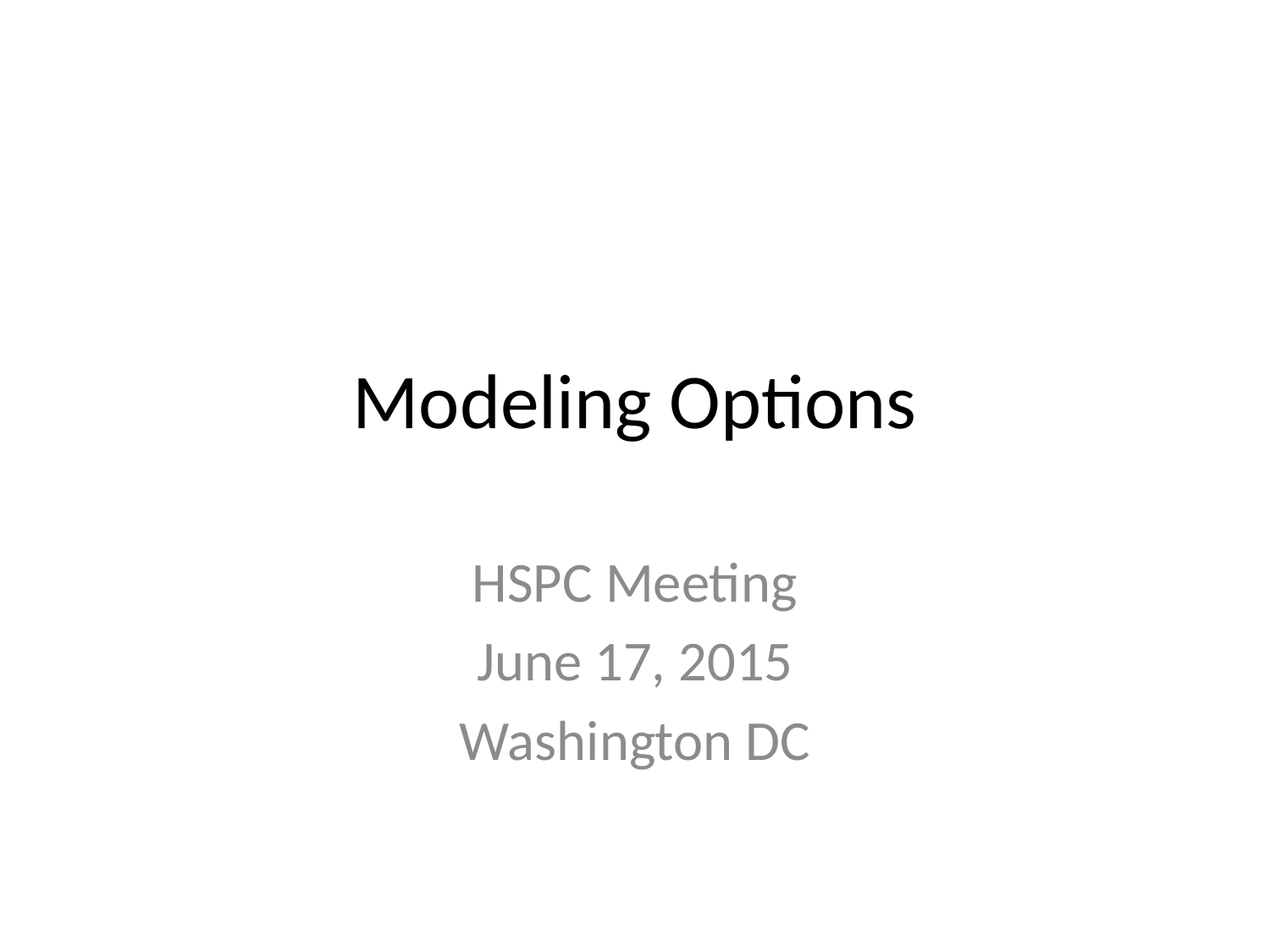

# Modeling Options
HSPC Meeting
June 17, 2015
Washington DC